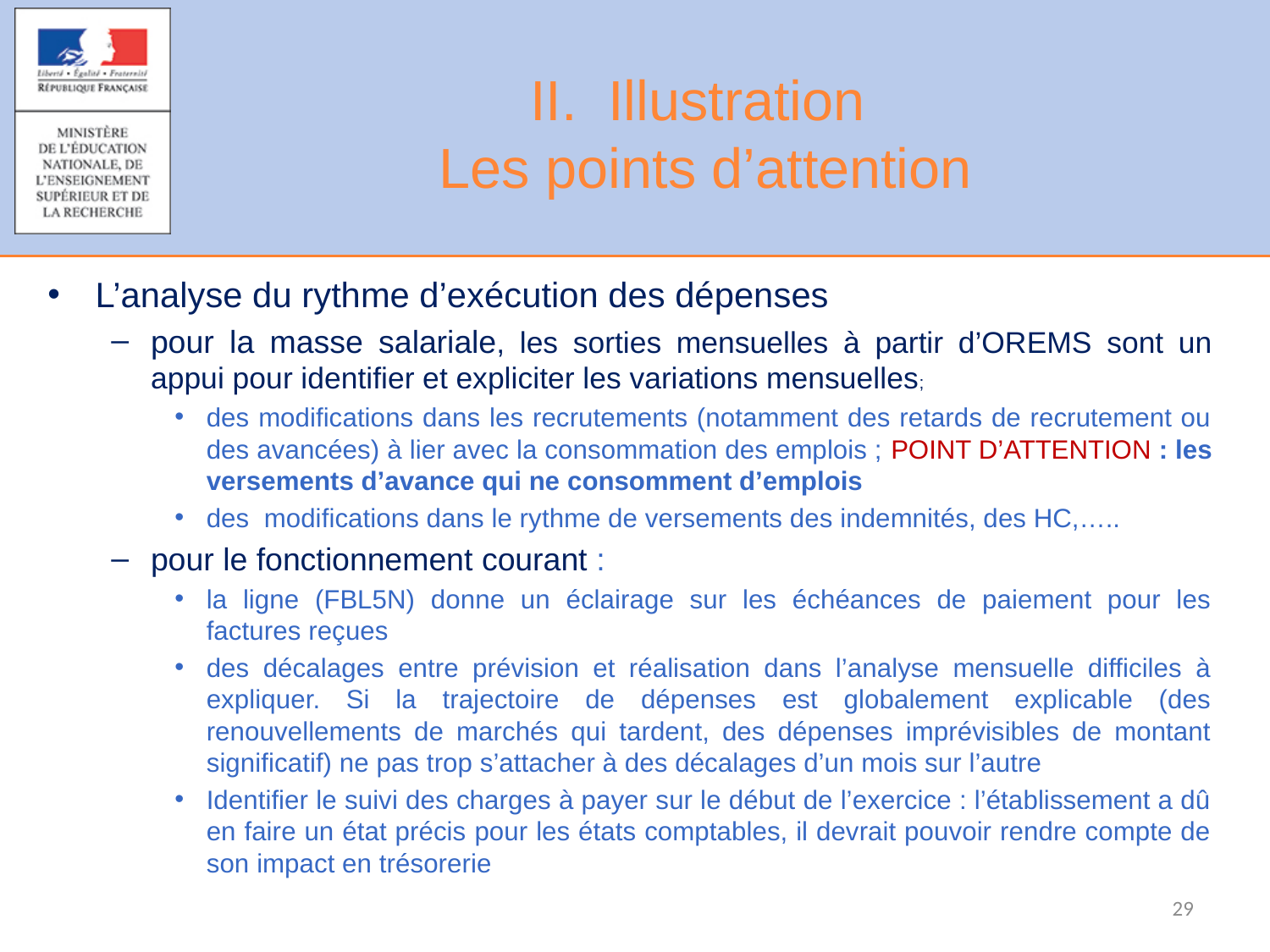

II.  Illustration
Les points d’attention
L’analyse du rythme d’exécution des dépenses
pour la masse salariale, les sorties mensuelles à partir d’OREMS sont un appui pour identifier et expliciter les variations mensuelles;
des modifications dans les recrutements (notamment des retards de recrutement ou des avancées) à lier avec la consommation des emplois ; POINT D’ATTENTION : les versements d’avance qui ne consomment d’emplois
des  modifications dans le rythme de versements des indemnités, des HC,…..
pour le fonctionnement courant :
la ligne (FBL5N) donne un éclairage sur les échéances de paiement pour les factures reçues
des décalages entre prévision et réalisation dans l’analyse mensuelle difficiles à expliquer. Si la trajectoire de dépenses est globalement explicable (des renouvellements de marchés qui tardent, des dépenses imprévisibles de montant significatif) ne pas trop s’attacher à des décalages d’un mois sur l’autre
Identifier le suivi des charges à payer sur le début de l’exercice : l’établissement a dû en faire un état précis pour les états comptables, il devrait pouvoir rendre compte de son impact en trésorerie
29